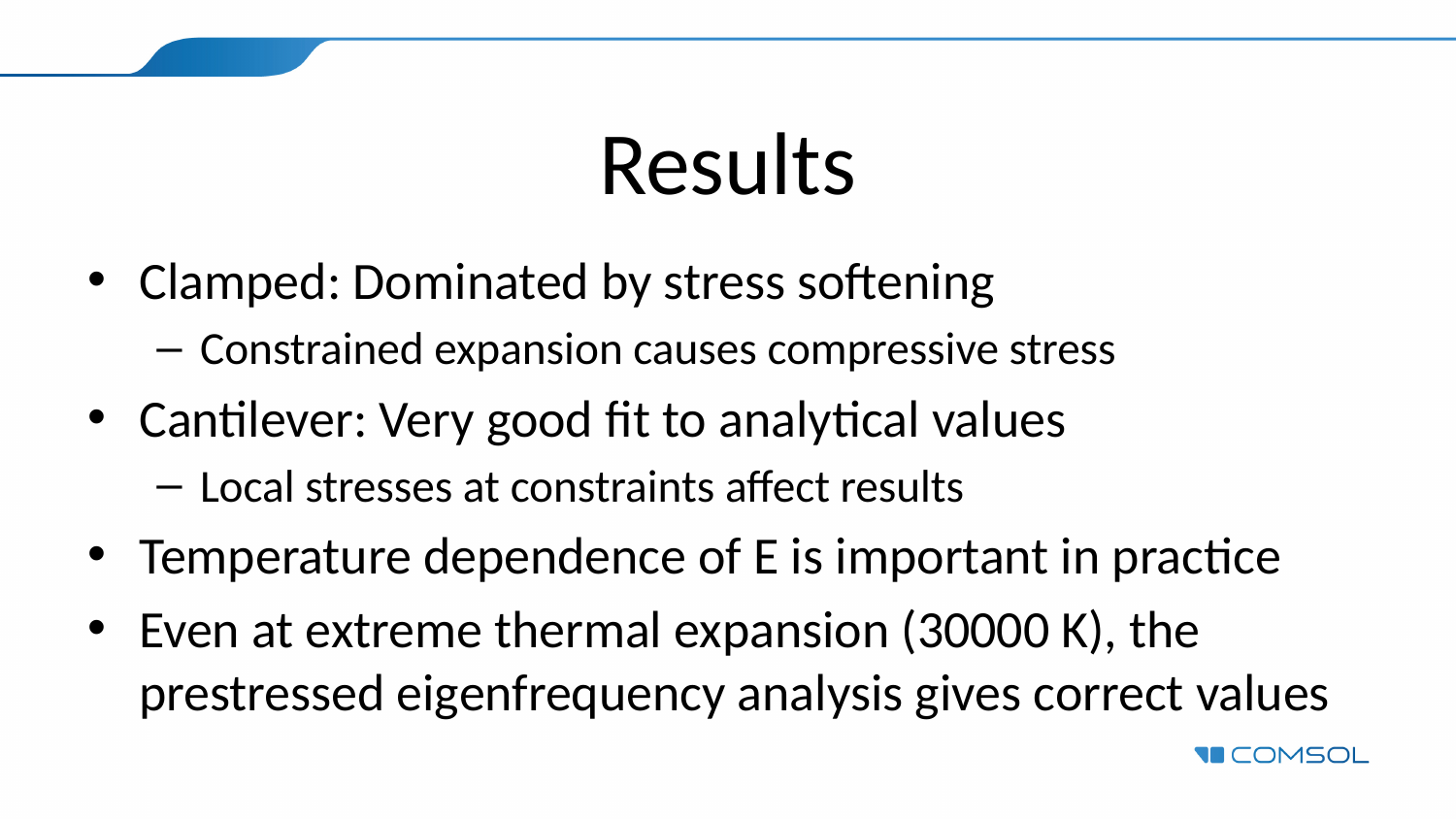

# Results
Clamped: Dominated by stress softening
Constrained expansion causes compressive stress
Cantilever: Very good fit to analytical values
Local stresses at constraints affect results
Temperature dependence of E is important in practice
Even at extreme thermal expansion (30000 K), the prestressed eigenfrequency analysis gives correct values